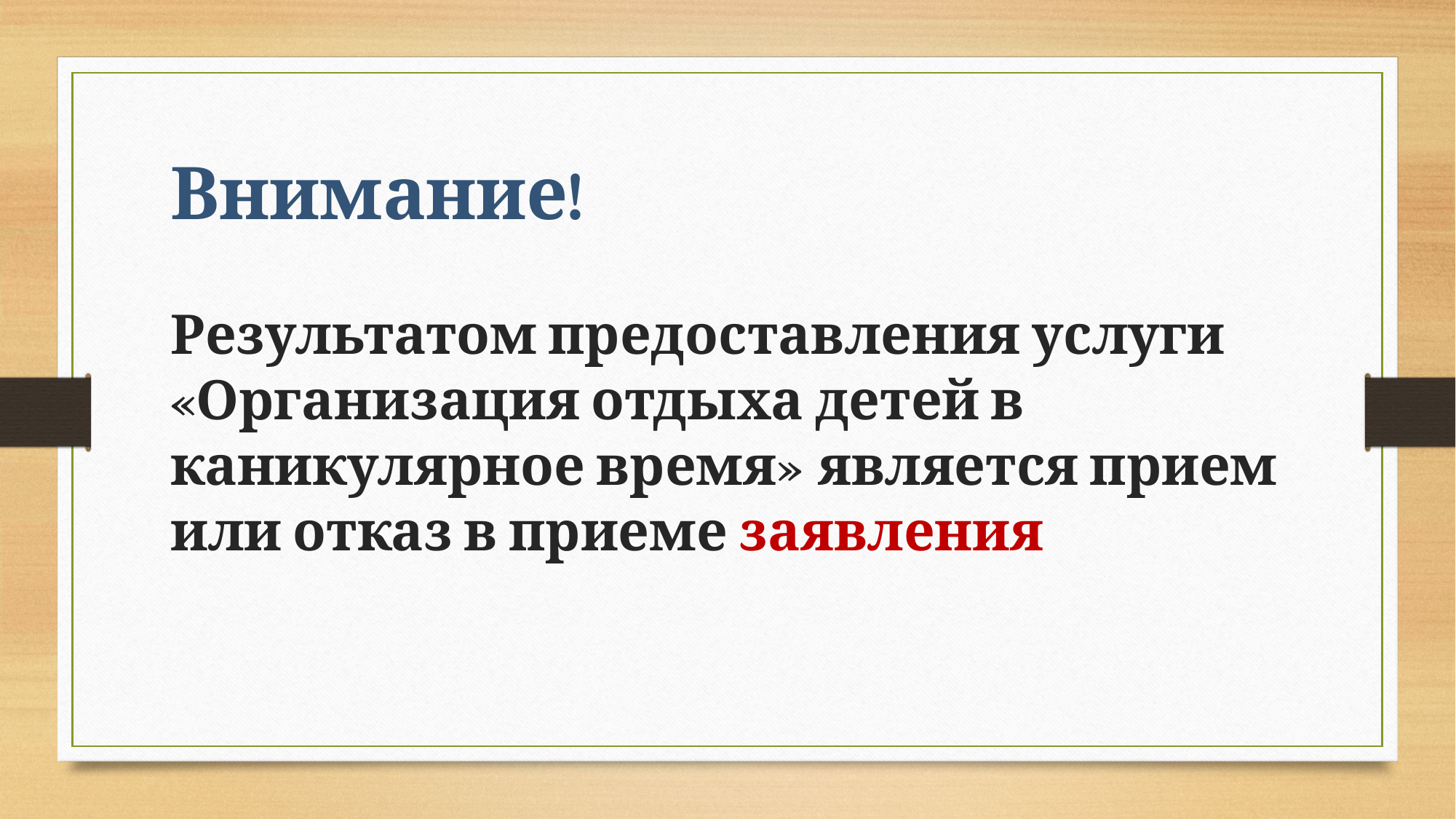

# Внимание! Результатом предоставления услуги «Организация отдыха детей в каникулярное время» является прием или отказ в приеме заявления